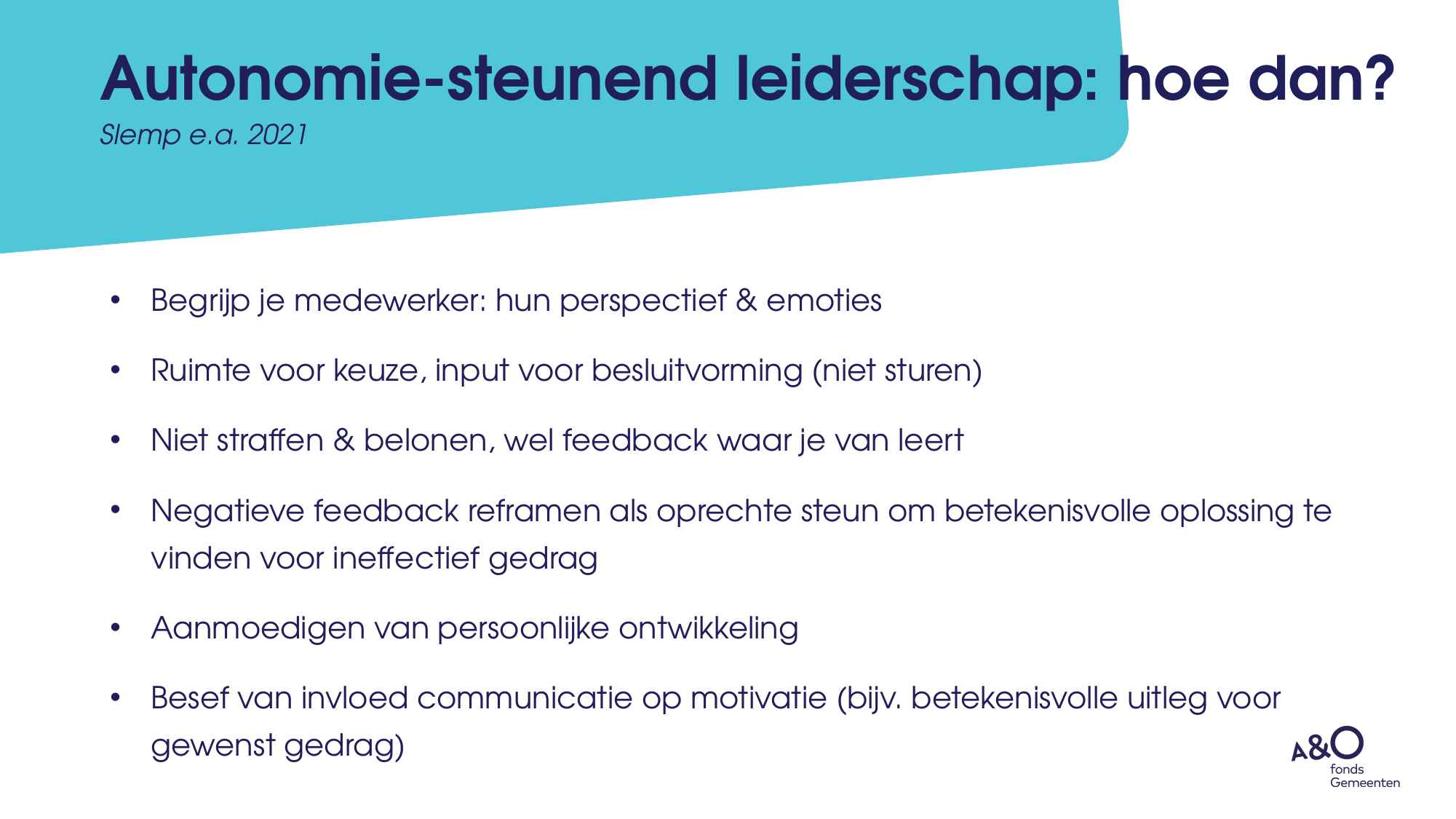

# Autonomie-steunend leiderschap: hoe dan?
Slemp e.a. 2021
Begrijp je medewerker: hun perspectief & emoties
Ruimte voor keuze, input voor besluitvorming (niet sturen)
Niet straffen & belonen, wel feedback waar je van leert
Negatieve feedback reframen als oprechte steun om betekenisvolle oplossing te vinden voor ineffectief gedrag
Aanmoedigen van persoonlijke ontwikkeling
Besef van invloed communicatie op motivatie (bijv. betekenisvolle uitleg voor gewenst gedrag)